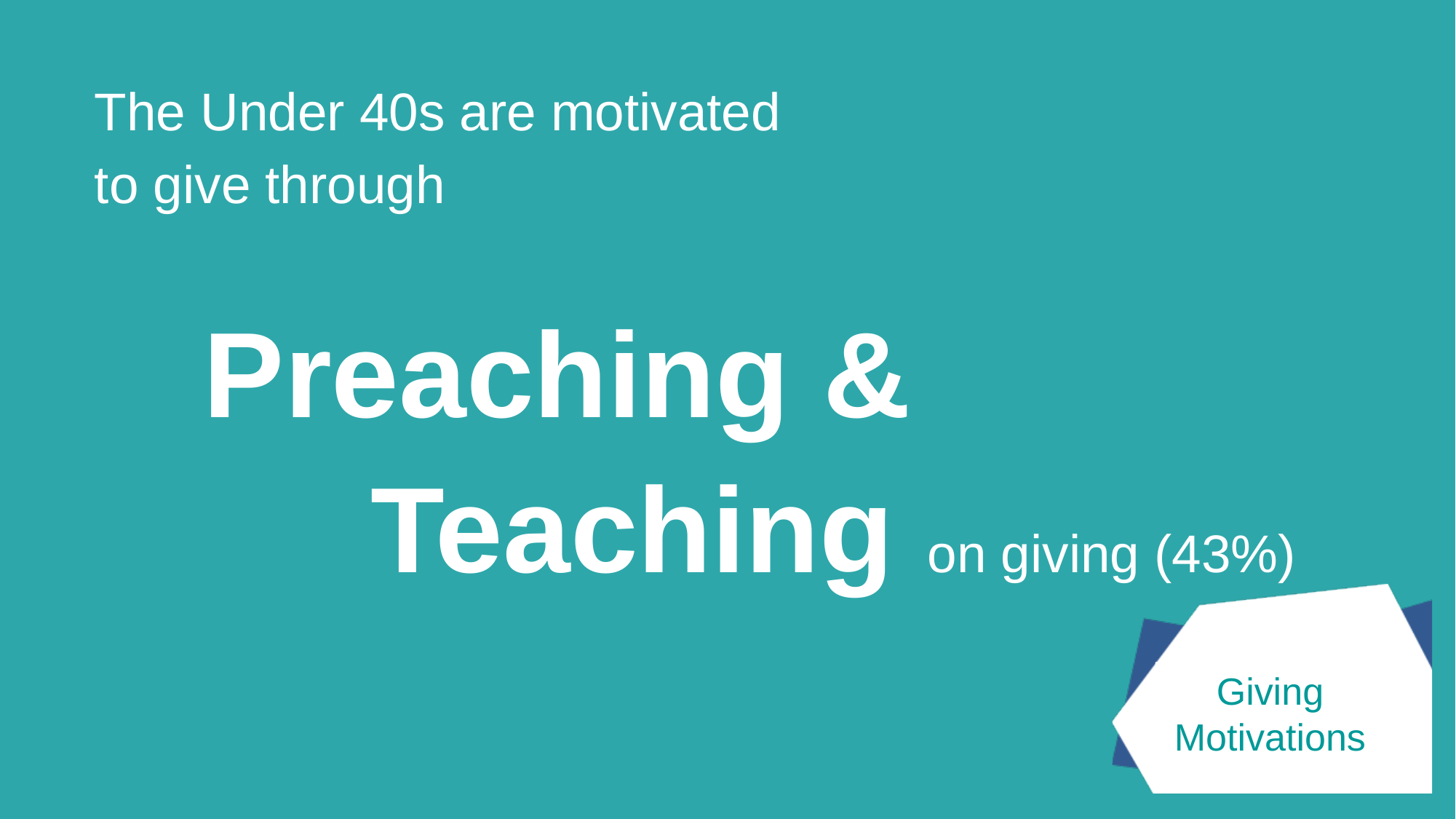

The Under 40s are motivated
to give through

	Preaching &
		Teaching on giving (43%)
Giving Motivations
4